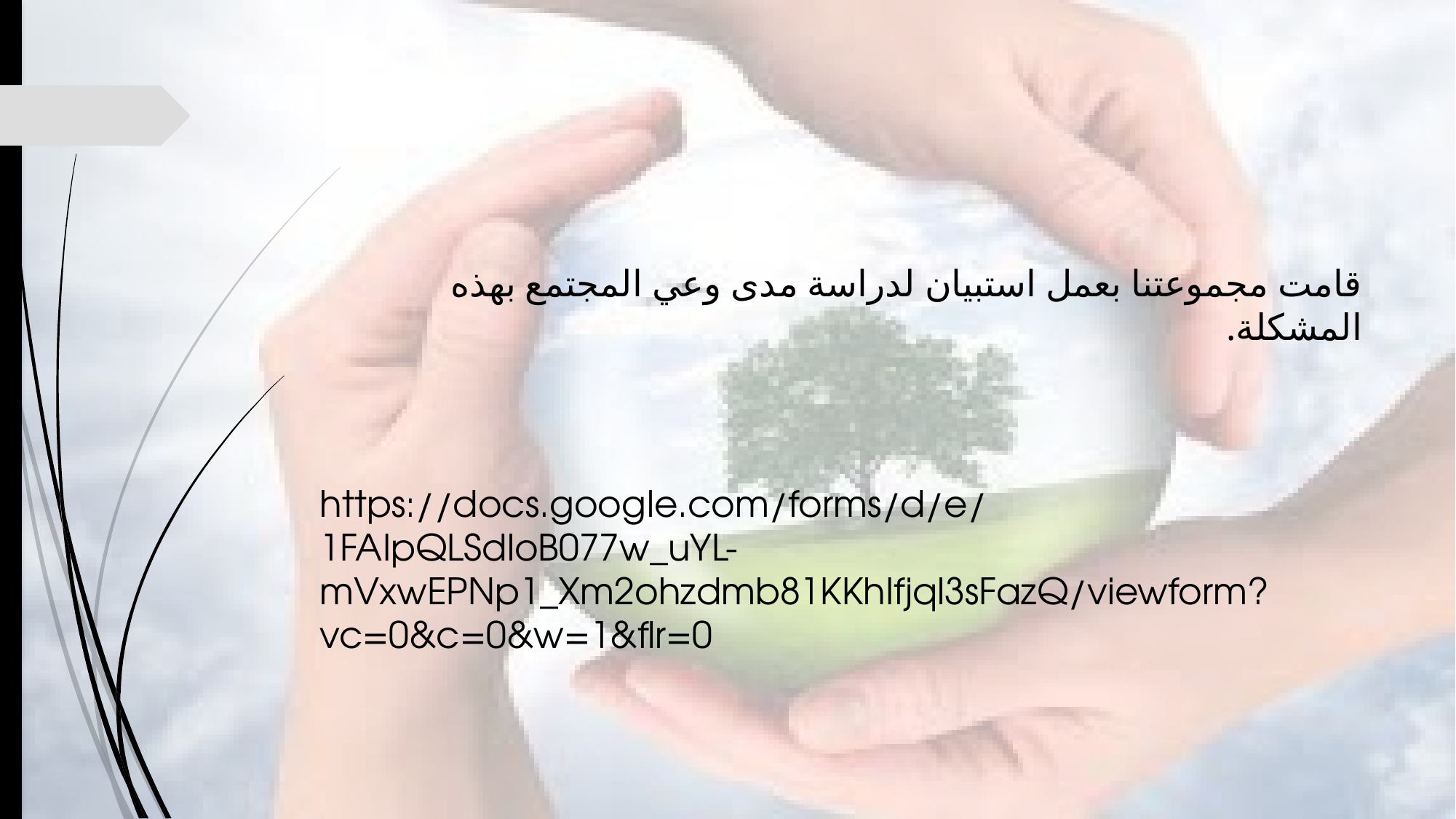

#
قامت مجموعتنا بعمل استبيان لدراسة مدى وعي المجتمع بهذه المشكلة.

https://docs.google.com/forms/d/e/1FAIpQLSdloB077w_uYL-mVxwEPNp1_Xm2ohzdmb81KKhIfjql3sFazQ/viewform?vc=0&c=0&w=1&flr=0